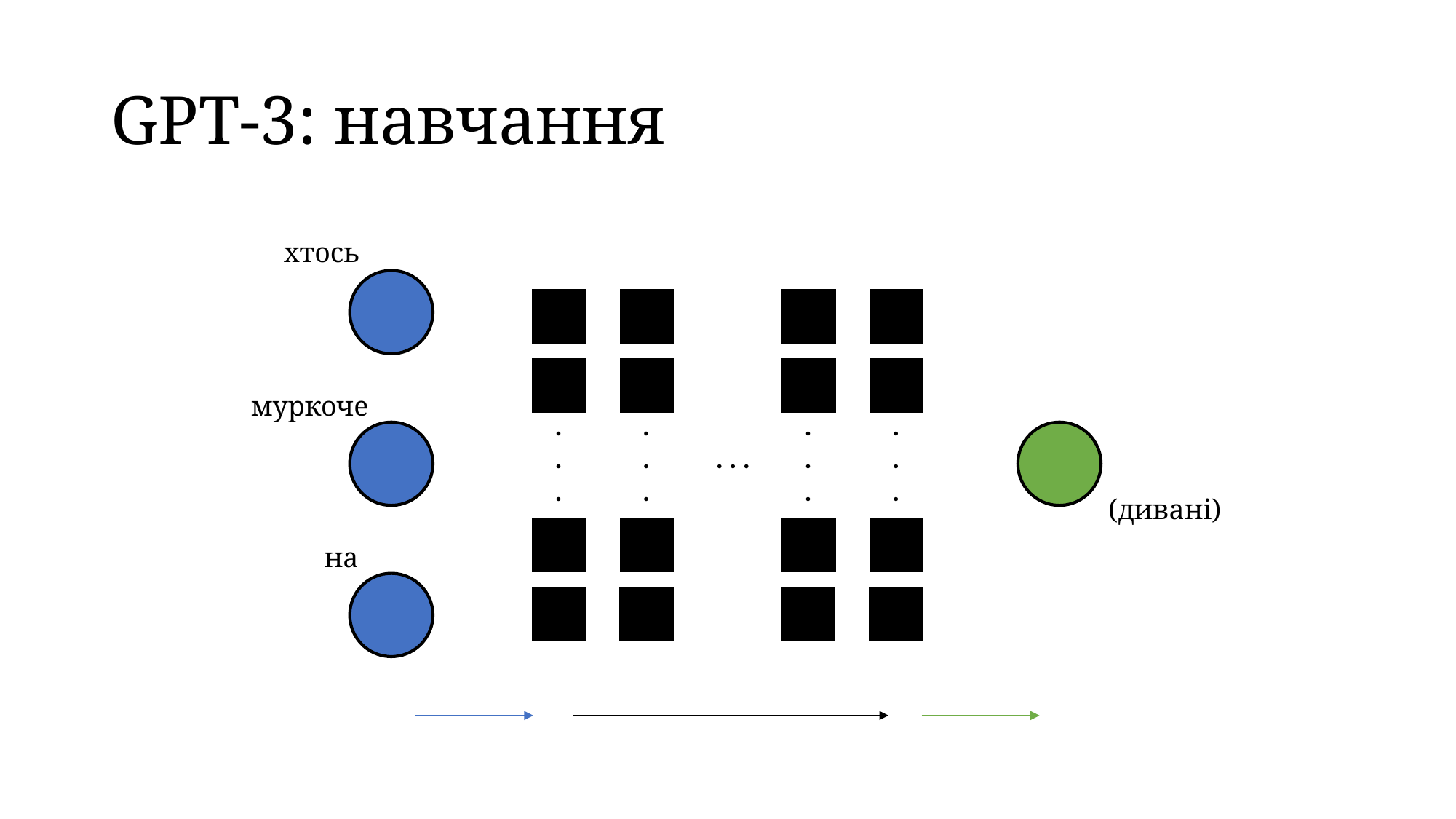

# GPT-3: навчання
хтось

муркоче
.
.
.
.
.
.
. . .
.
.
.
.
.
.

(дивані)

на